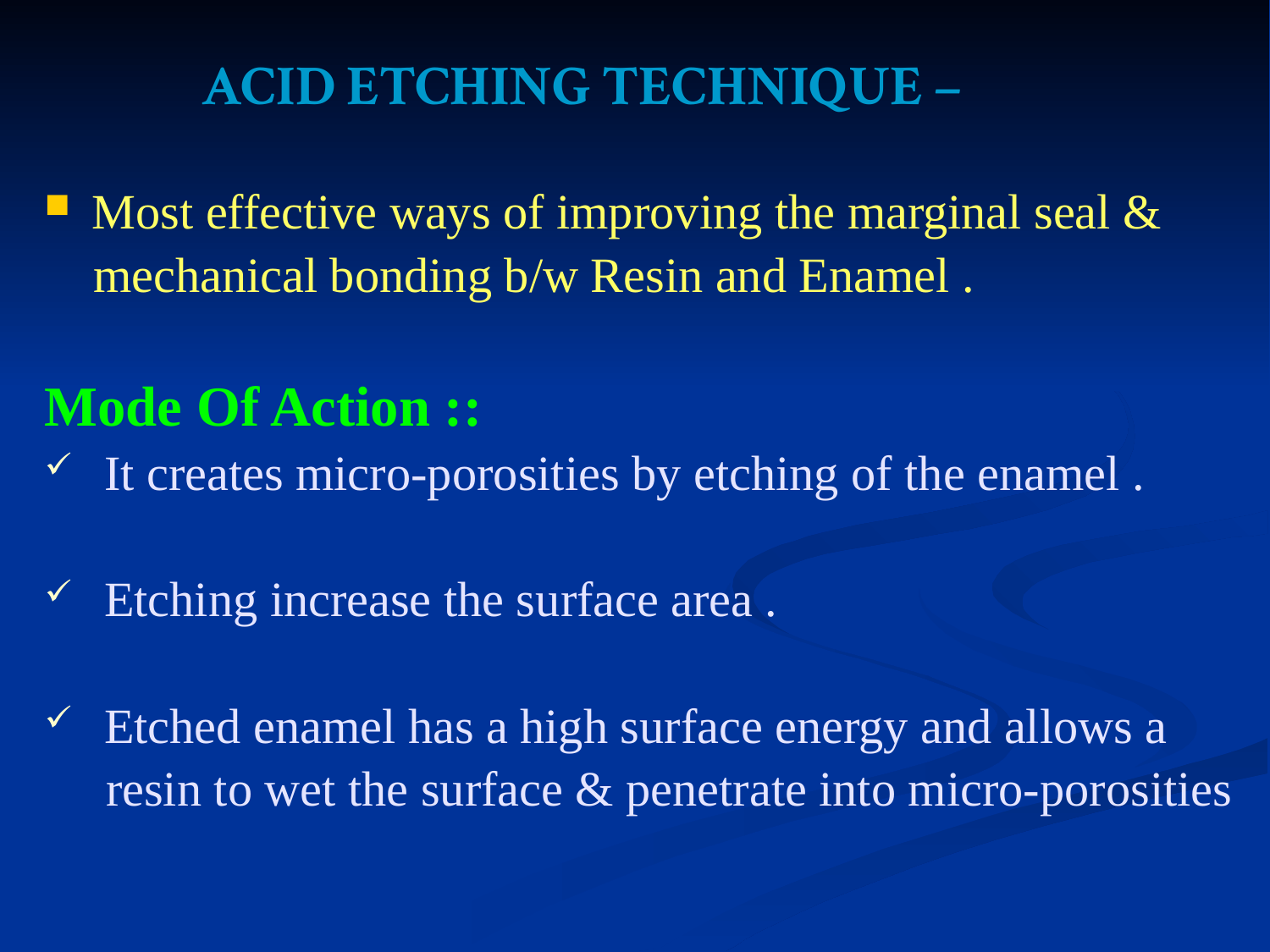

ACID ETCHING TECHNIQUE –
Most effective ways of improving the marginal seal &
    mechanical bonding b/w Resin and Enamel .

Mode Of Action ::
 It creates micro-porosities by etching of the enamel .

 Etching increase the surface area .

 Etched enamel has a high surface energy and allows a
     resin to wet the surface & penetrate into micro-porosities